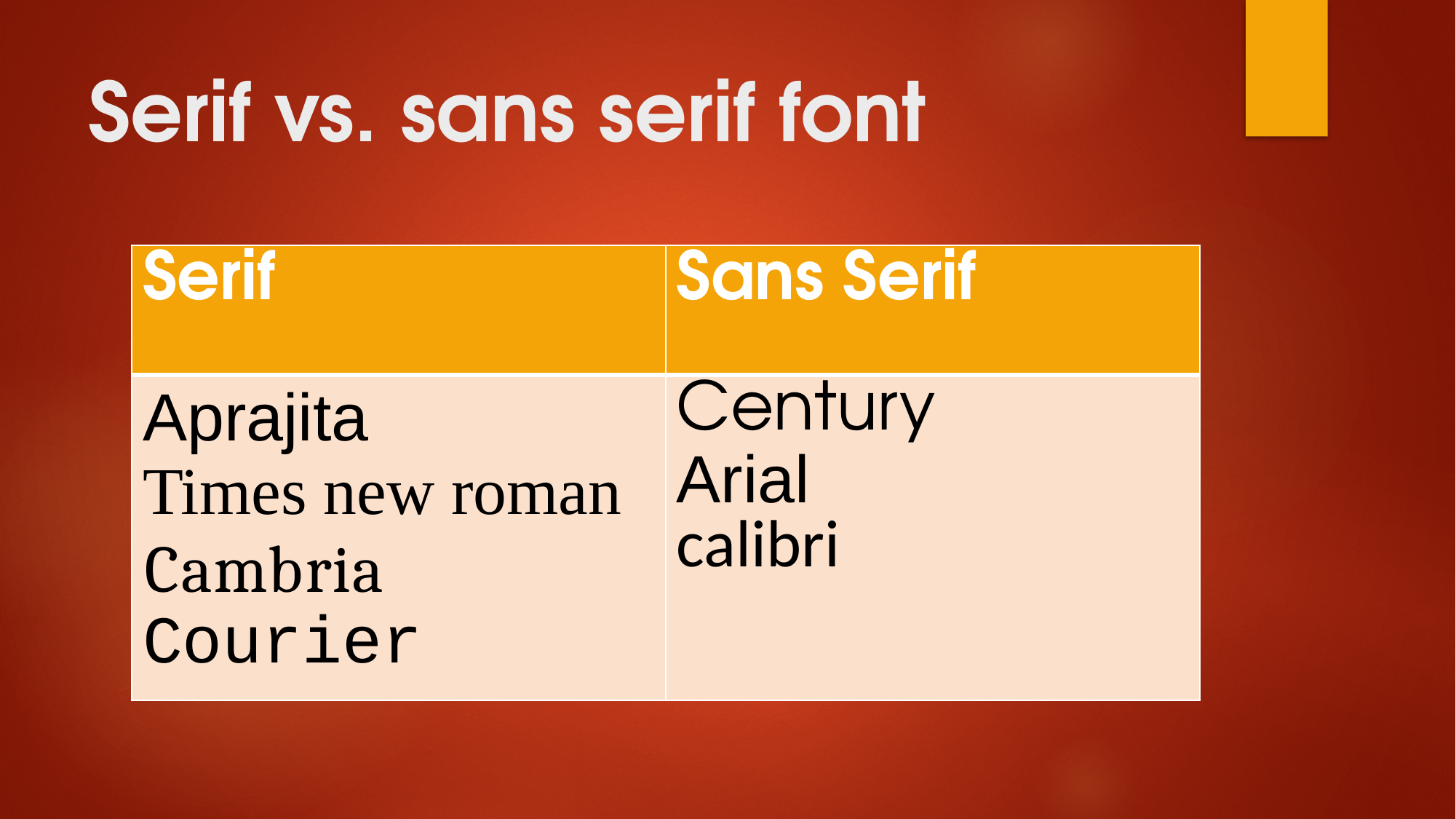

# Serif vs. sans serif font
| Serif | Sans Serif |
| --- | --- |
| Aprajita Times new roman Cambria Courier | Century Arial calibri |